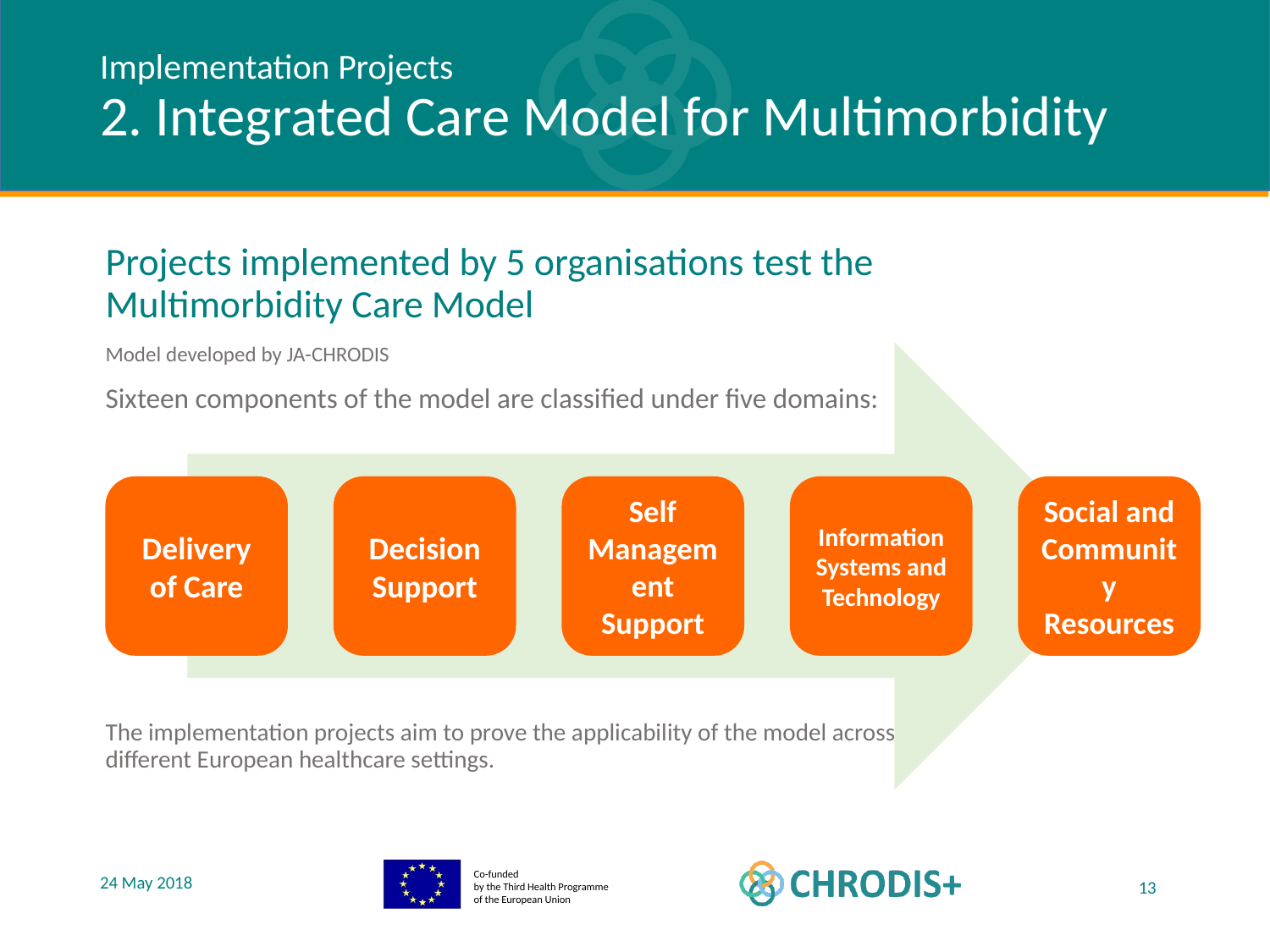

# Implementation Projects 2. Integrated Care Model for Multimorbidity
Projects implemented by 5 organisations test the Multimorbidity Care Model
Model developed by JA-CHRODIS
Sixteen components of the model are classified under five domains:

The implementation projects aim to prove the applicability of the model across different European healthcare settings.
Delivery of Care
Decision Support
Self Management Support
Information Systems and Technology
Social and Community Resources
24 May 2018
13